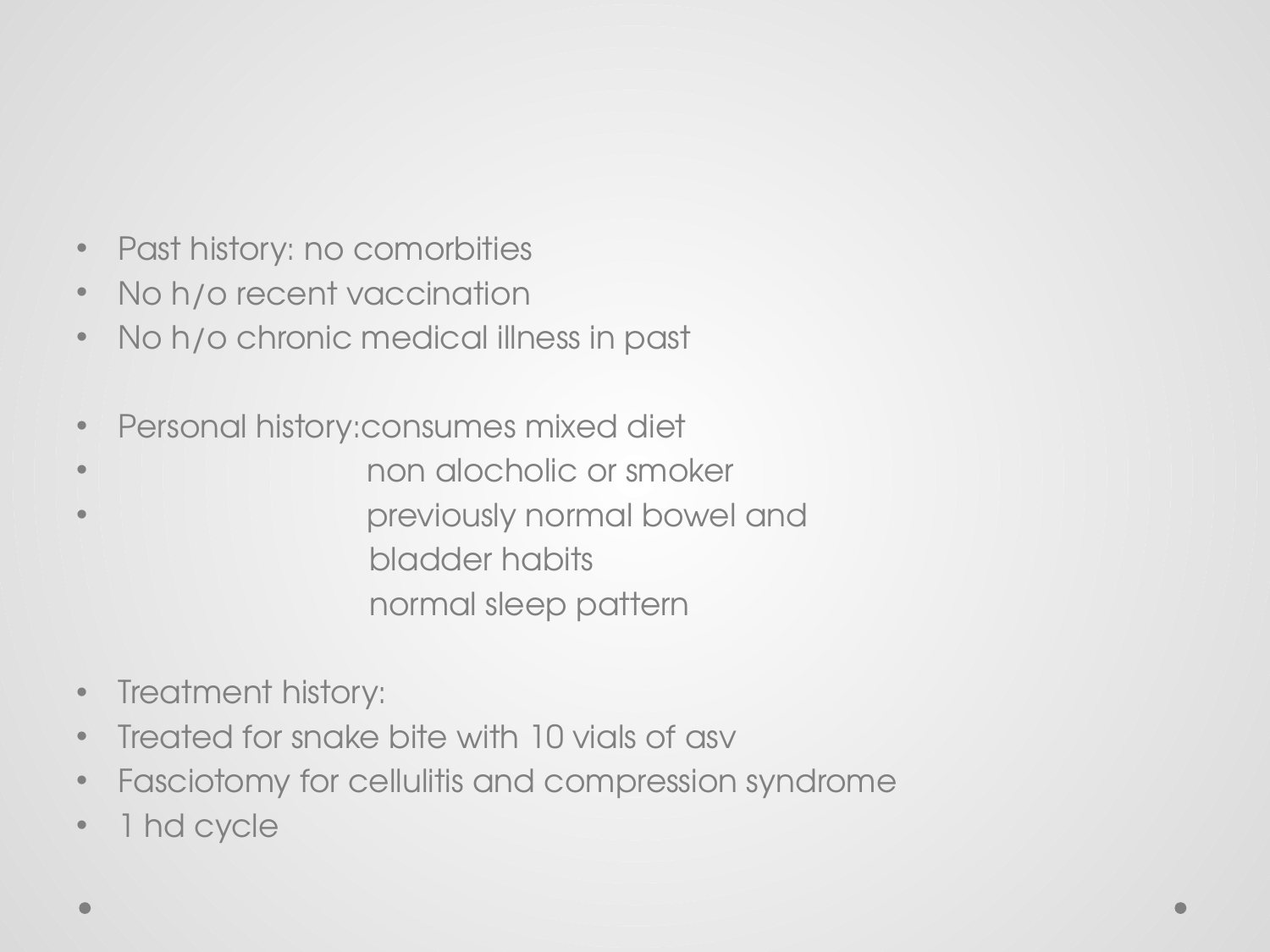

#
Past history: no comorbities
No h/o recent vaccination
No h/o chronic medical illness in past

Personal history:consumes mixed diet
                            non alocholic or smoker
                            previously normal bowel and
                                 bladder habits
                                 normal sleep pattern

Treatment history:
Treated for snake bite with 10 vials of asv
Fasciotomy for cellulitis and compression syndrome
1 hd cycle